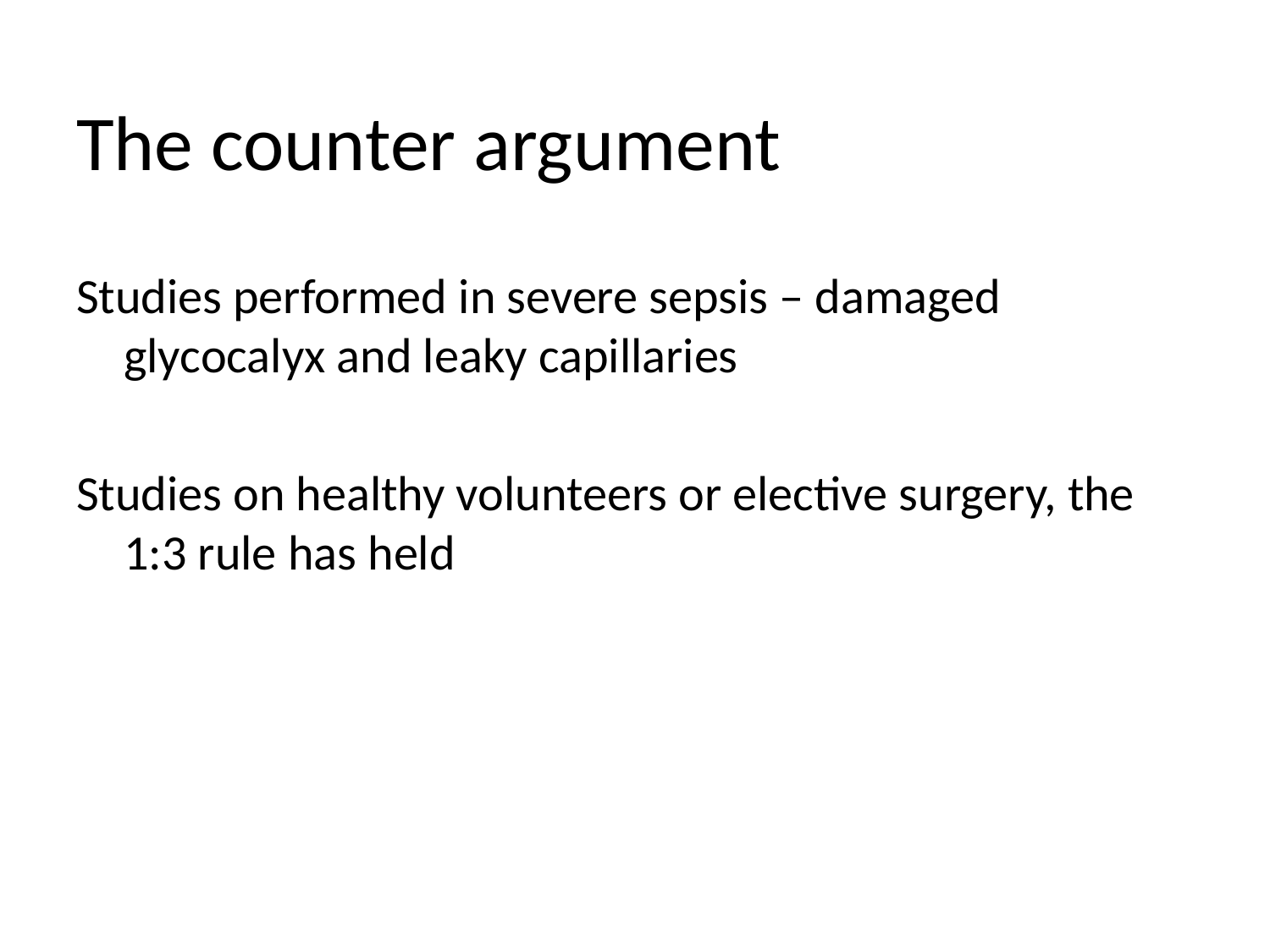

The counter argument

Studies performed in severe sepsis – damaged glycocalyx and leaky capillaries

Studies on healthy volunteers or elective surgery, the 1:3 rule has held